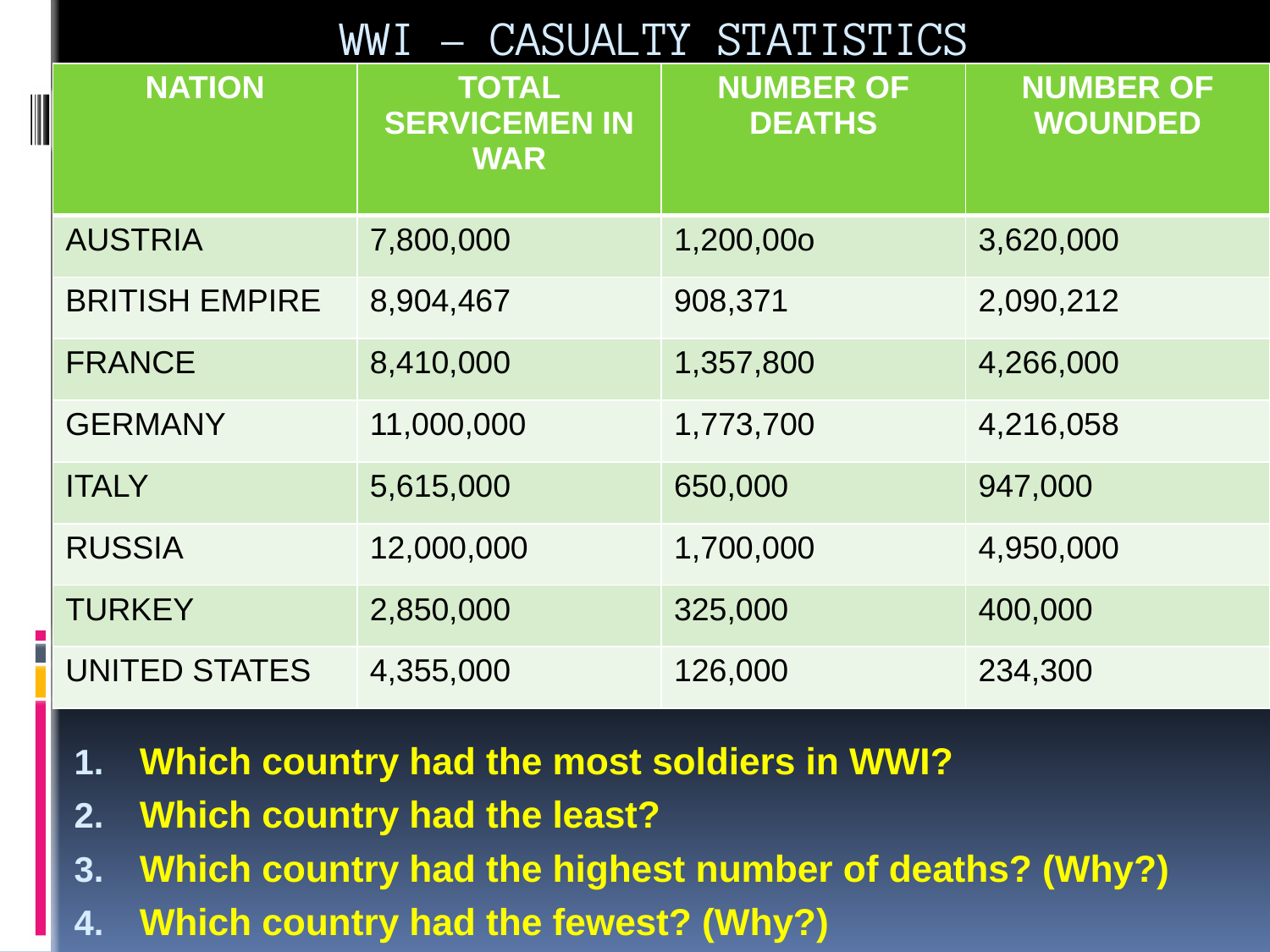

# WWI – CASUALTY STATISTICS
| NATION | TOTAL SERVICEMEN IN WAR | NUMBER OF DEATHS | NUMBER OF WOUNDED |
| --- | --- | --- | --- |
| AUSTRIA | 7,800,000 | 1,200,00o | 3,620,000 |
| BRITISH EMPIRE | 8,904,467 | 908,371 | 2,090,212 |
| FRANCE | 8,410,000 | 1,357,800 | 4,266,000 |
| GERMANY | 11,000,000 | 1,773,700 | 4,216,058 |
| ITALY | 5,615,000 | 650,000 | 947,000 |
| RUSSIA | 12,000,000 | 1,700,000 | 4,950,000 |
| TURKEY | 2,850,000 | 325,000 | 400,000 |
| UNITED STATES | 4,355,000 | 126,000 | 234,300 |

Which country had the most soldiers in WWI?
Which country had the least?
Which country had the highest number of deaths? (Why?)
Which country had the fewest? (Why?)